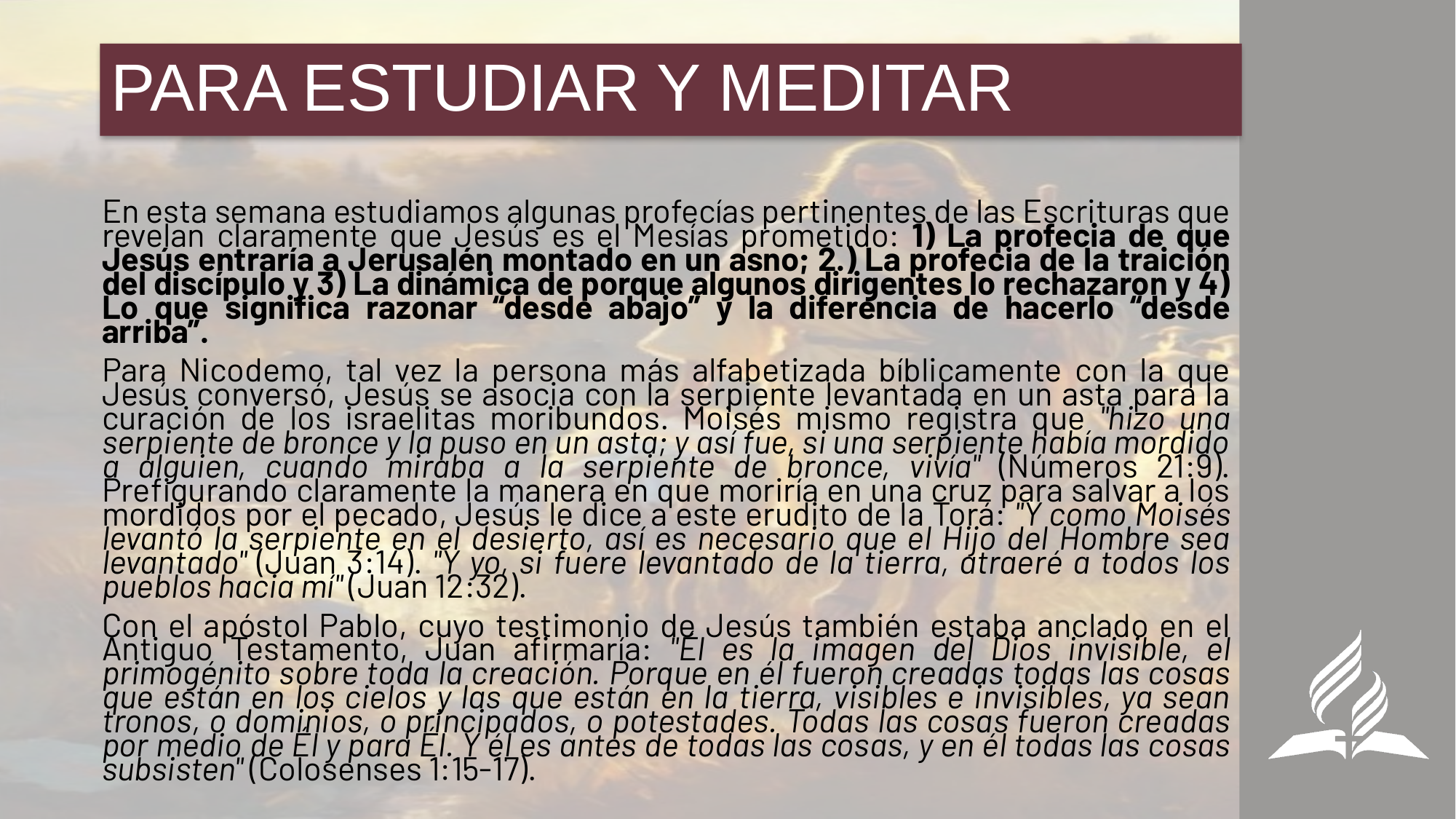

# PARA ESTUDIAR Y MEDITAR
En esta semana estudiamos algunas profecías pertinentes de las Escrituras que revelan claramente que Jesús es el Mesías prometido: 1) La profecia de que Jesús entraría a Jerusalén montado en un asno; 2.) La profecia de la traición del discípulo y 3) La dinámica de porque algunos dirigentes lo rechazaron y 4) Lo que significa razonar “desde abajo” y la diferencia de hacerlo “desde arriba”.
Para Nicodemo, tal vez la persona más alfabetizada bíblicamente con la que Jesús conversó, Jesús se asocia con la serpiente levantada en un asta para la curación de los israelitas moribundos. Moisés mismo registra que "hizo una serpiente de bronce y la puso en un asta; y así fue, si una serpiente había mordido a alguien, cuando miraba a la serpiente de bronce, vivía" (Números 21:9). Prefigurando claramente la manera en que moriría en una cruz para salvar a los mordidos por el pecado, Jesús le dice a este erudito de la Torá: "Y como Moisés levantó la serpiente en el desierto, así es necesario que el Hijo del Hombre sea levantado" (Juan 3:14). "Y yo, si fuere levantado de la tierra, atraeré a todos los pueblos hacia mí" (Juan 12:32).
Con el apóstol Pablo, cuyo testimonio de Jesús también estaba anclado en el Antiguo Testamento, Juan afirmaría: "Él es la imagen del Dios invisible, el primogénito sobre toda la creación. Porque en él fueron creadas todas las cosas que están en los cielos y las que están en la tierra, visibles e invisibles, ya sean tronos, o dominios, o principados, o potestades. Todas las cosas fueron creadas por medio de Él y para Él. Y él es antes de todas las cosas, y en él todas las cosas subsisten" (Colosenses 1:15-17).